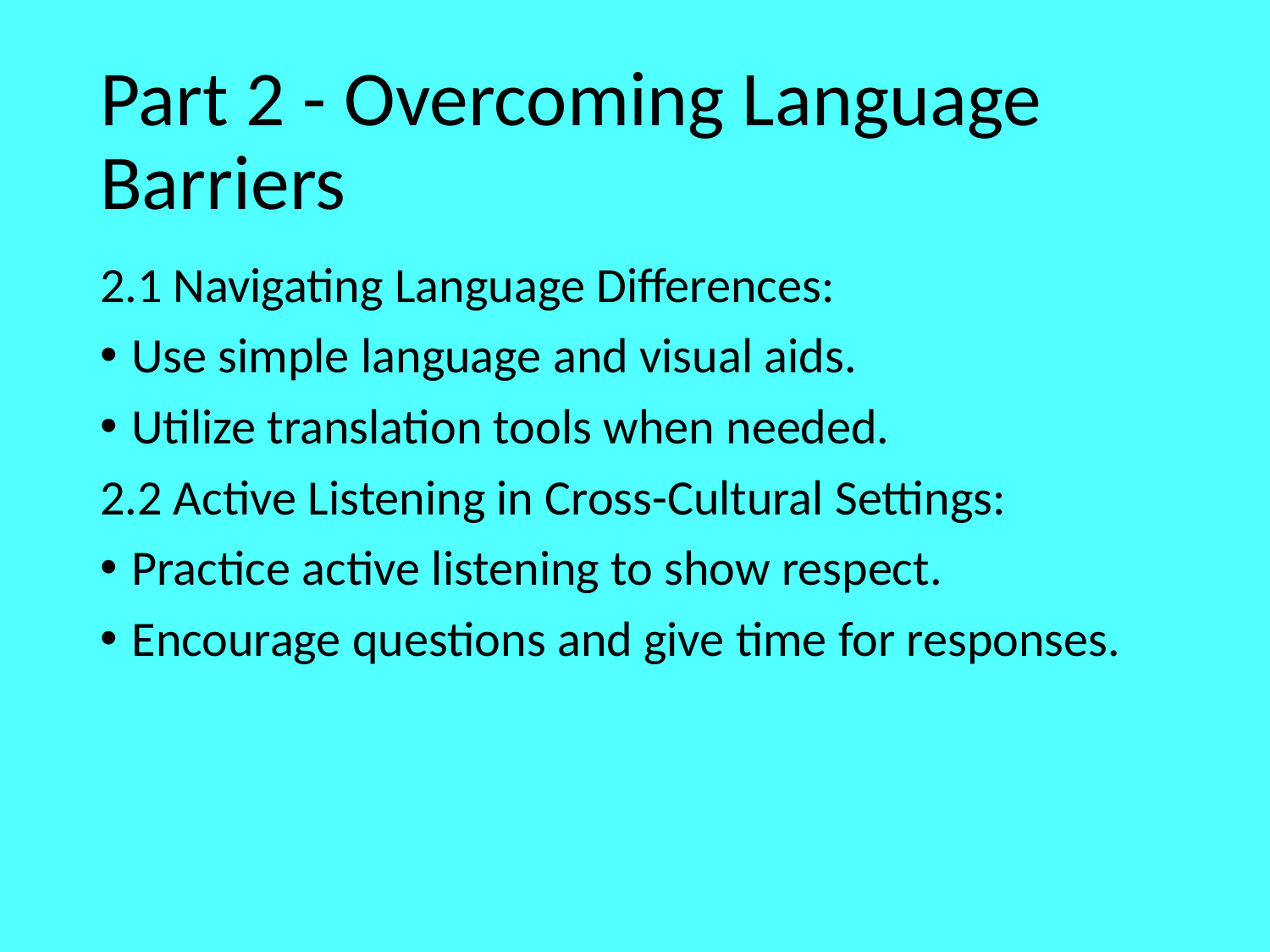

# Part 2 - Overcoming Language Barriers
2.1 Navigating Language Differences:
Use simple language and visual aids.
Utilize translation tools when needed.
2.2 Active Listening in Cross-Cultural Settings:
Practice active listening to show respect.
Encourage questions and give time for responses.